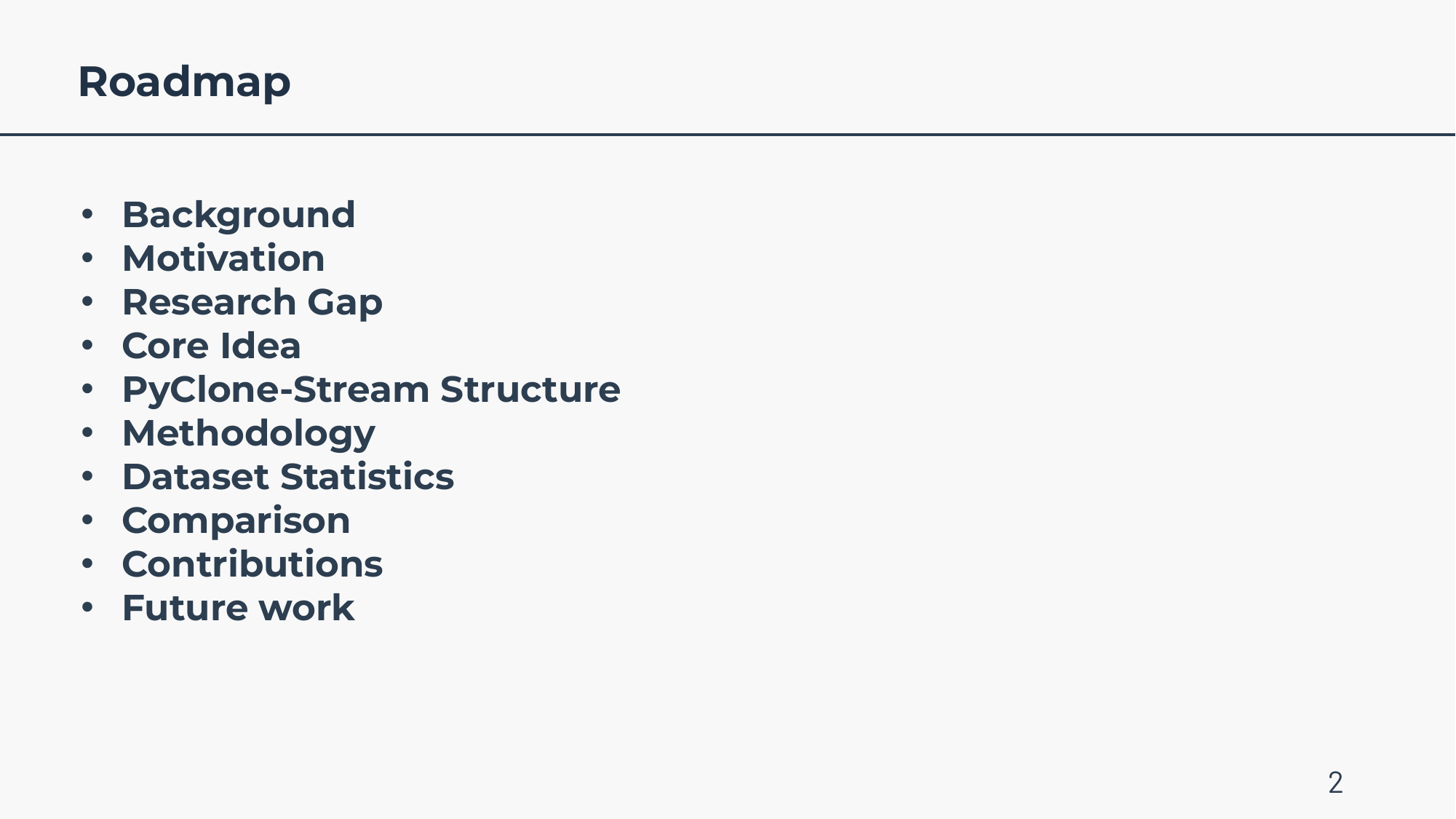

Roadmap
Background
Motivation
Research Gap
Core Idea
PyClone-Stream Structure
Methodology
Dataset Statistics
Comparison
Contributions
Future work

2